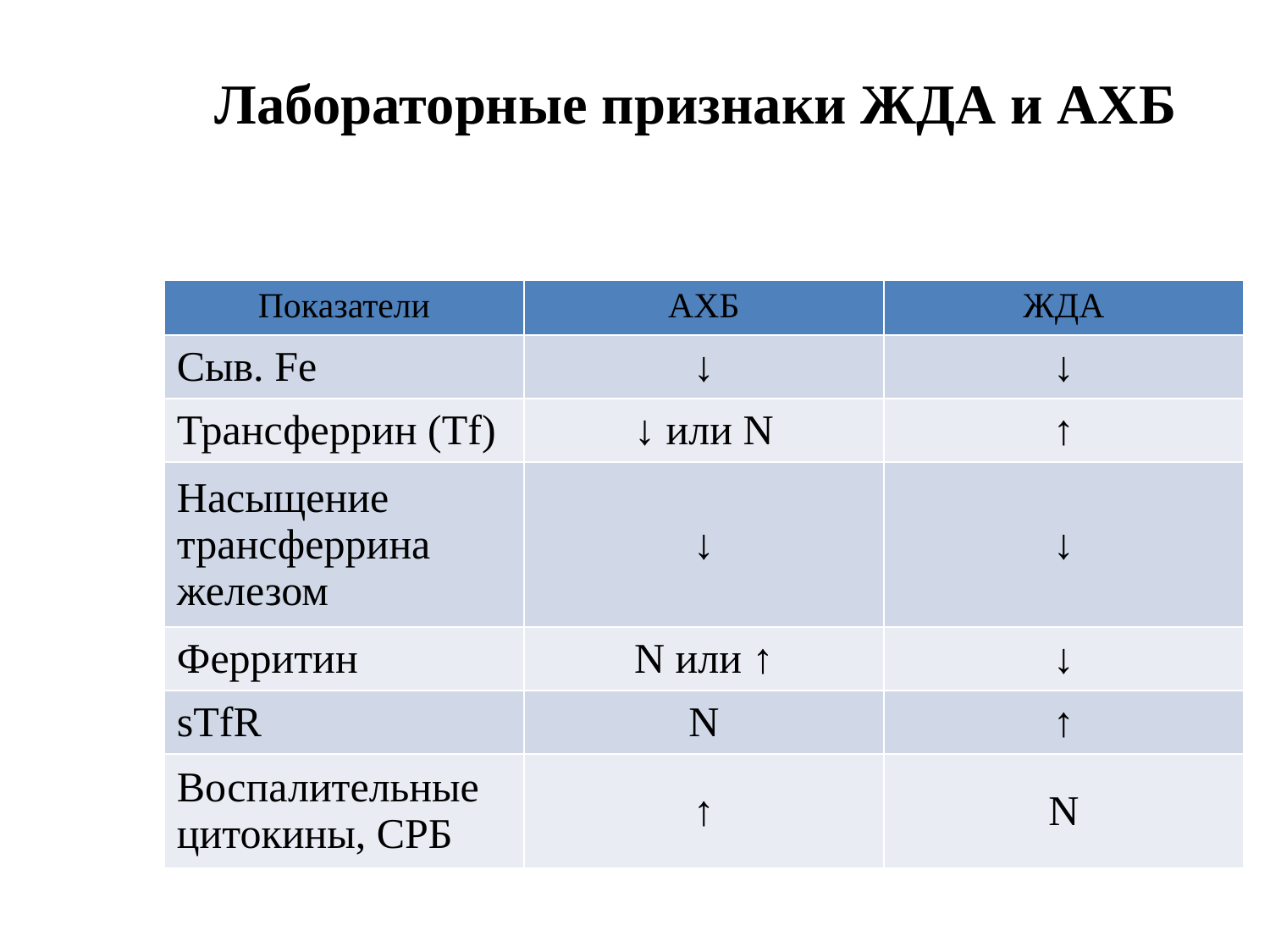

# Лабораторные признаки ЖДА и АХБ
| Показатели | АХБ | ЖДА |
| --- | --- | --- |
| Сыв. Fe | ↓ | ↓ |
| Трансферрин (Tf) | ↓ или N | ↑ |
| Насыщение трансферрина железом | ↓ | ↓ |
| Ферритин | N или ↑ | ↓ |
| sTfR | N | ↑ |
| Воспалительные цитокины, СРБ | ↑ | N |